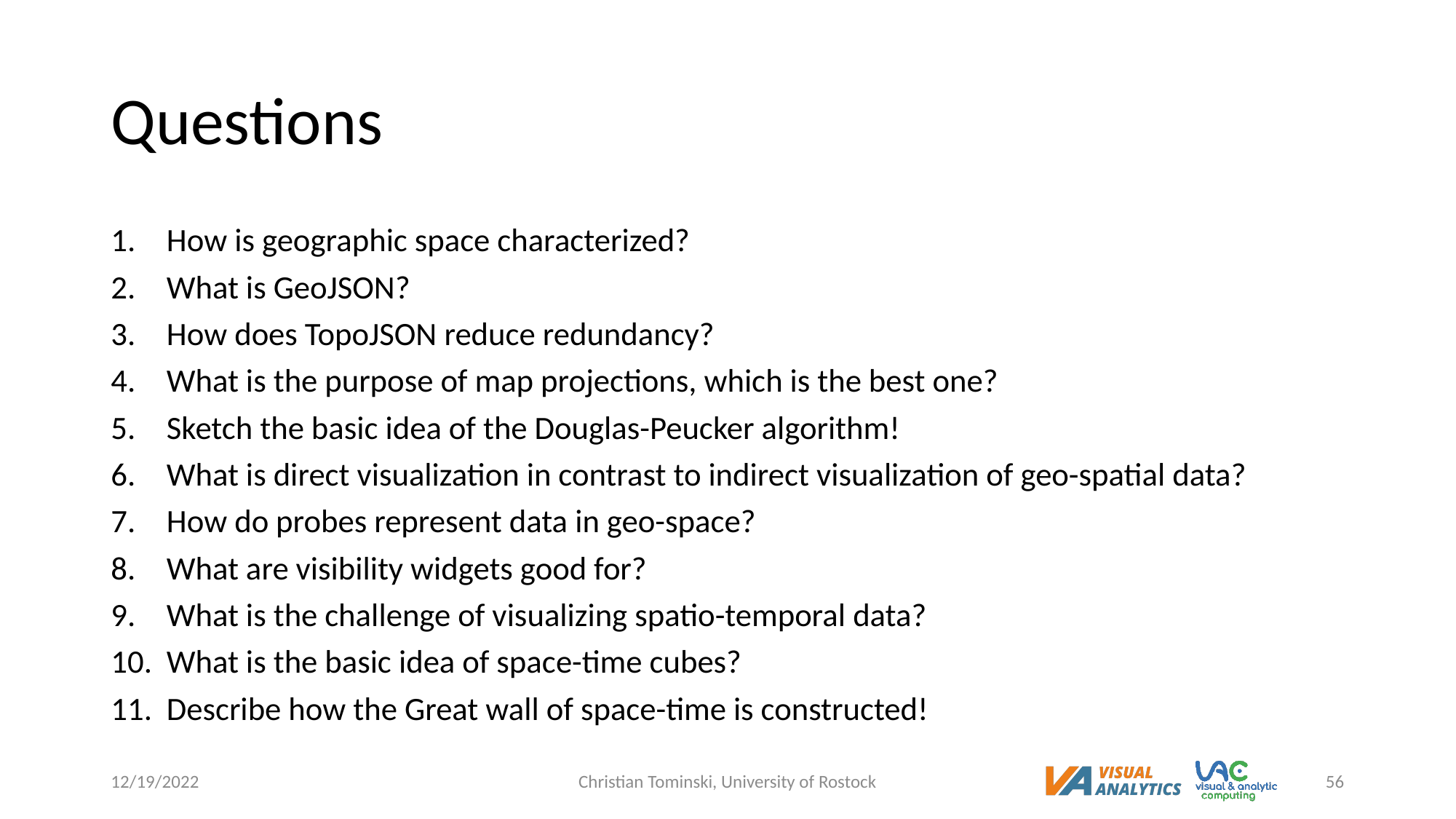

# Questions
How is geographic space characterized?
What is GeoJSON?
How does TopoJSON reduce redundancy?
What is the purpose of map projections, which is the best one?
Sketch the basic idea of the Douglas-Peucker algorithm!
What is direct visualization in contrast to indirect visualization of geo-spatial data?
How do probes represent data in geo-space?
What are visibility widgets good for?
What is the challenge of visualizing spatio-temporal data?
What is the basic idea of space-time cubes?
Describe how the Great wall of space-time is constructed!
12/19/2022
Christian Tominski, University of Rostock
56